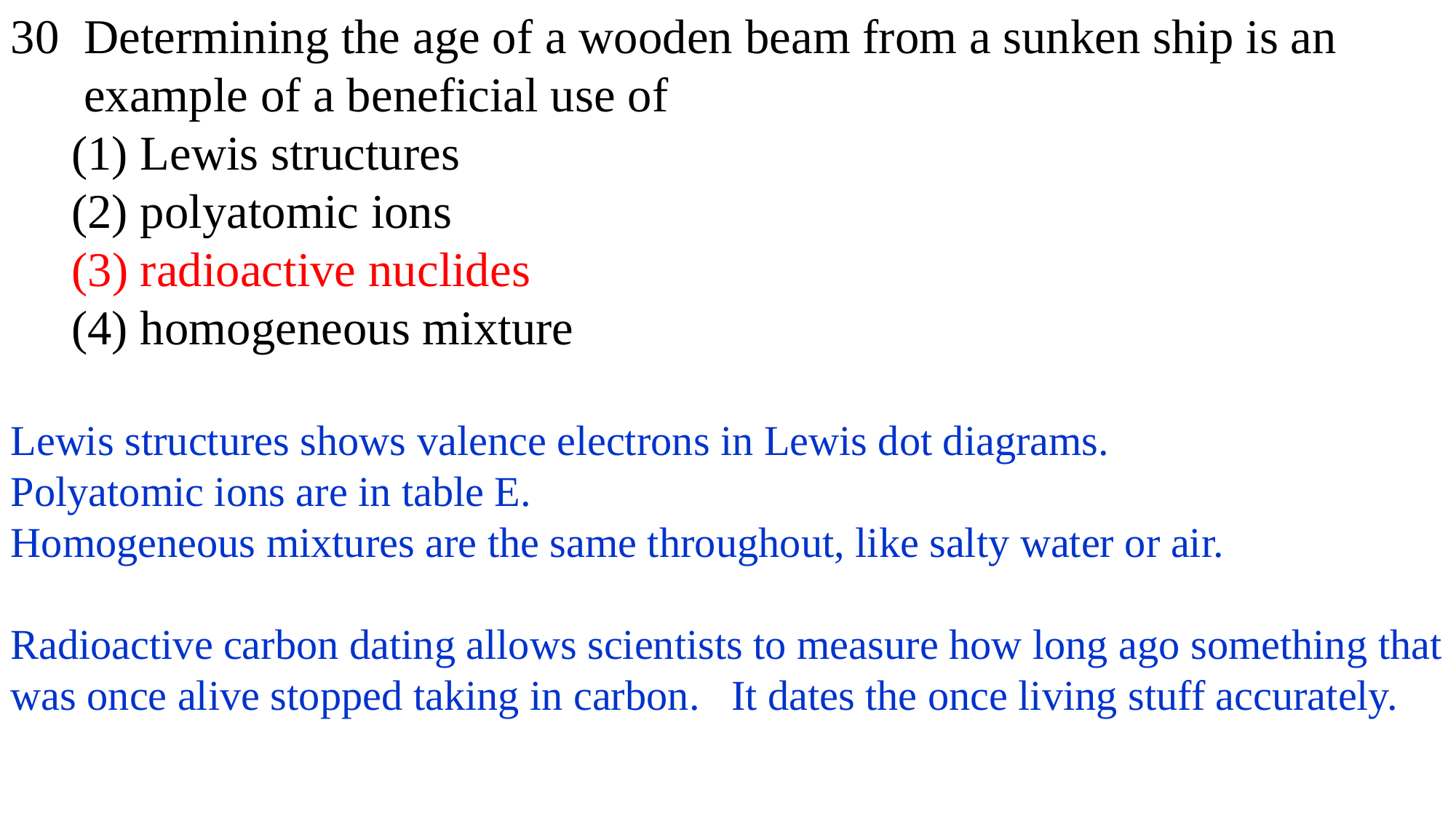

30  Determining the age of a wooden beam from a sunken ship is an
      example of a beneficial use of
     (1) Lewis structures
     (2) polyatomic ions
     (3) radioactive nuclides
     (4) homogeneous mixture
Lewis structures shows valence electrons in Lewis dot diagrams.
Polyatomic ions are in table E.
Homogeneous mixtures are the same throughout, like salty water or air.

Radioactive carbon dating allows scientists to measure how long ago something that was once alive stopped taking in carbon.   It dates the once living stuff accurately.